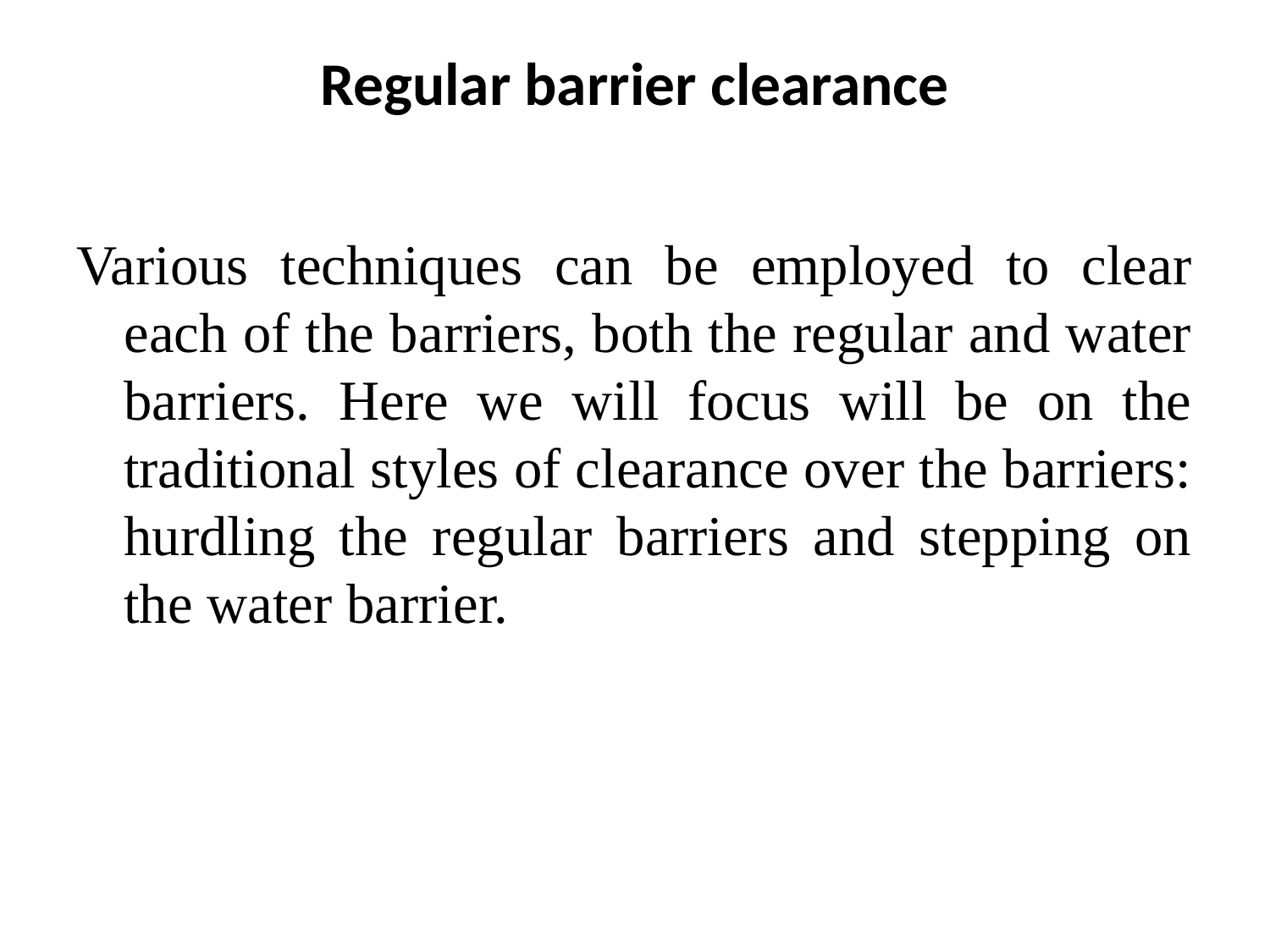

# Regular barrier clearance
Various techniques can be employed to clear each of the barriers, both the regular and water barriers. Here we will focus will be on the traditional styles of clearance over the barriers: hurdling the regular barriers and stepping on the water barrier.